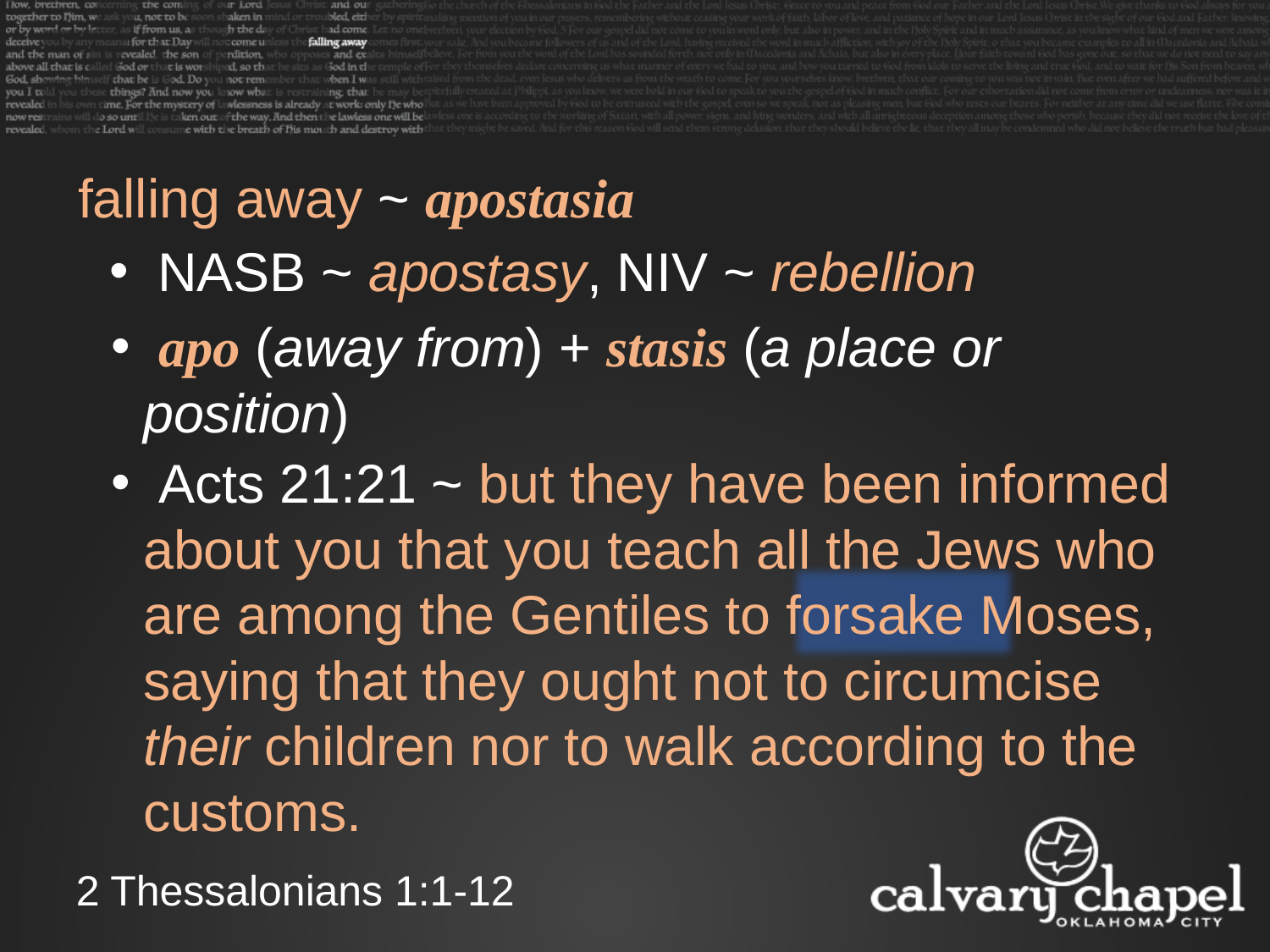

falling away ~ apostasia
 NASB ~ apostasy, NIV ~ rebellion
 apo (away from) + stasis (a place or position)
 Acts 21:21 ~ but they have been informed about you that you teach all the Jews who are among the Gentiles to forsake Moses, saying that they ought not to circumcise their children nor to walk according to the customs.

2 Thessalonians 1:1-12